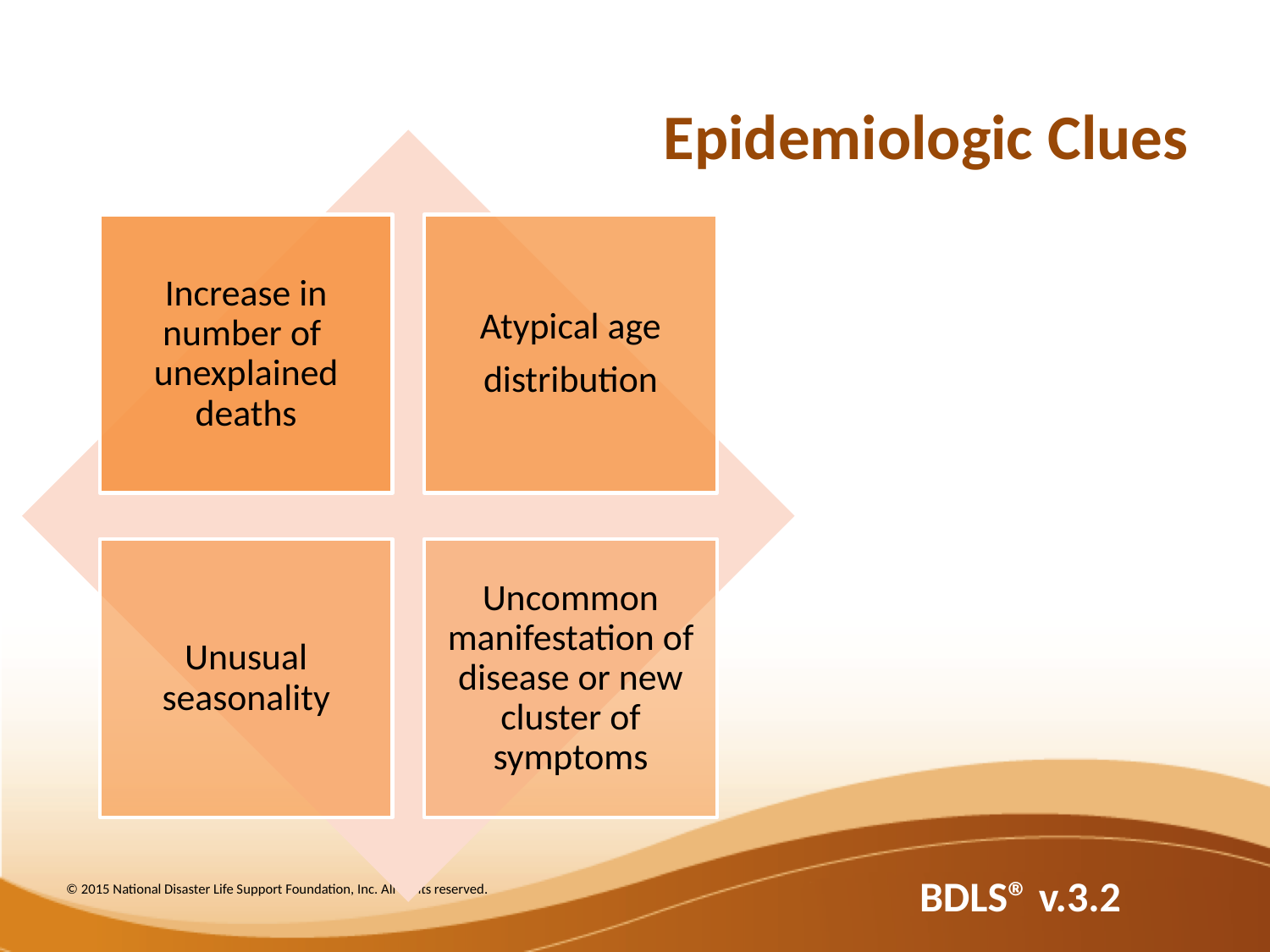

# Epidemiologic Clues
Increase in number of  unexplained deaths
Atypical age
 distribution
Unusual seasonality
Uncommon manifestation of disease or new cluster of symptoms